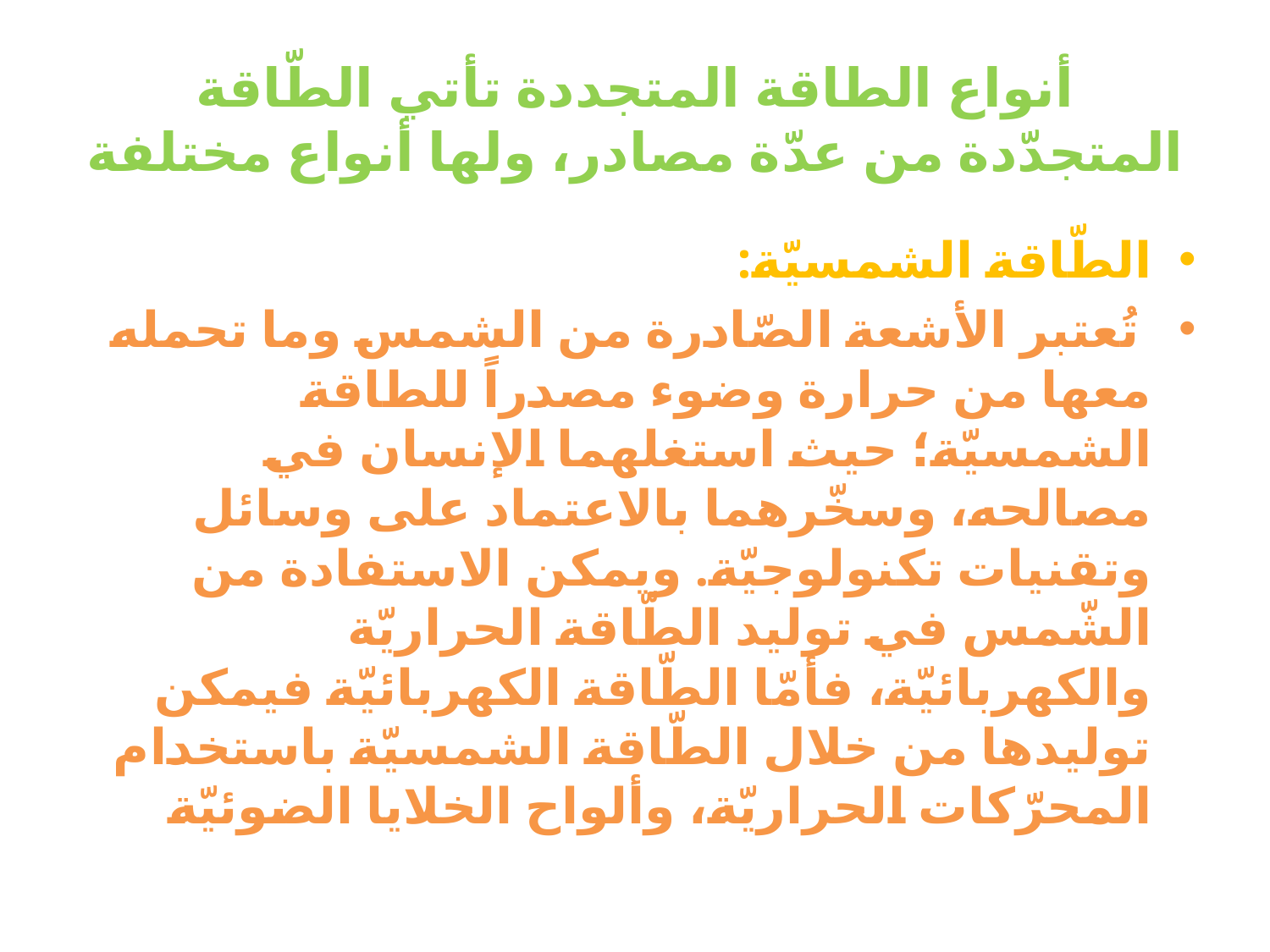

# أنواع الطاقة المتجددة تأتي الطّاقة المتجدّدة من عدّة مصادر، ولها أنواع مختلفة
الطّاقة الشمسيّة:
 تُعتبر الأشعة الصّادرة من الشمس وما تحمله معها من حرارة وضوء مصدراً للطاقة الشمسيّة؛ حيث استغلهما الإنسان في مصالحه، وسخّرهما بالاعتماد على وسائل وتقنيات تكنولوجيّة. ويمكن الاستفادة من الشّمس في توليد الطّاقة الحراريّة والكهربائيّة، فأمّا الطّاقة الكهربائيّة فيمكن توليدها من خلال الطّاقة الشمسيّة باستخدام المحرّكات الحراريّة، وألواح الخلايا الضوئيّة